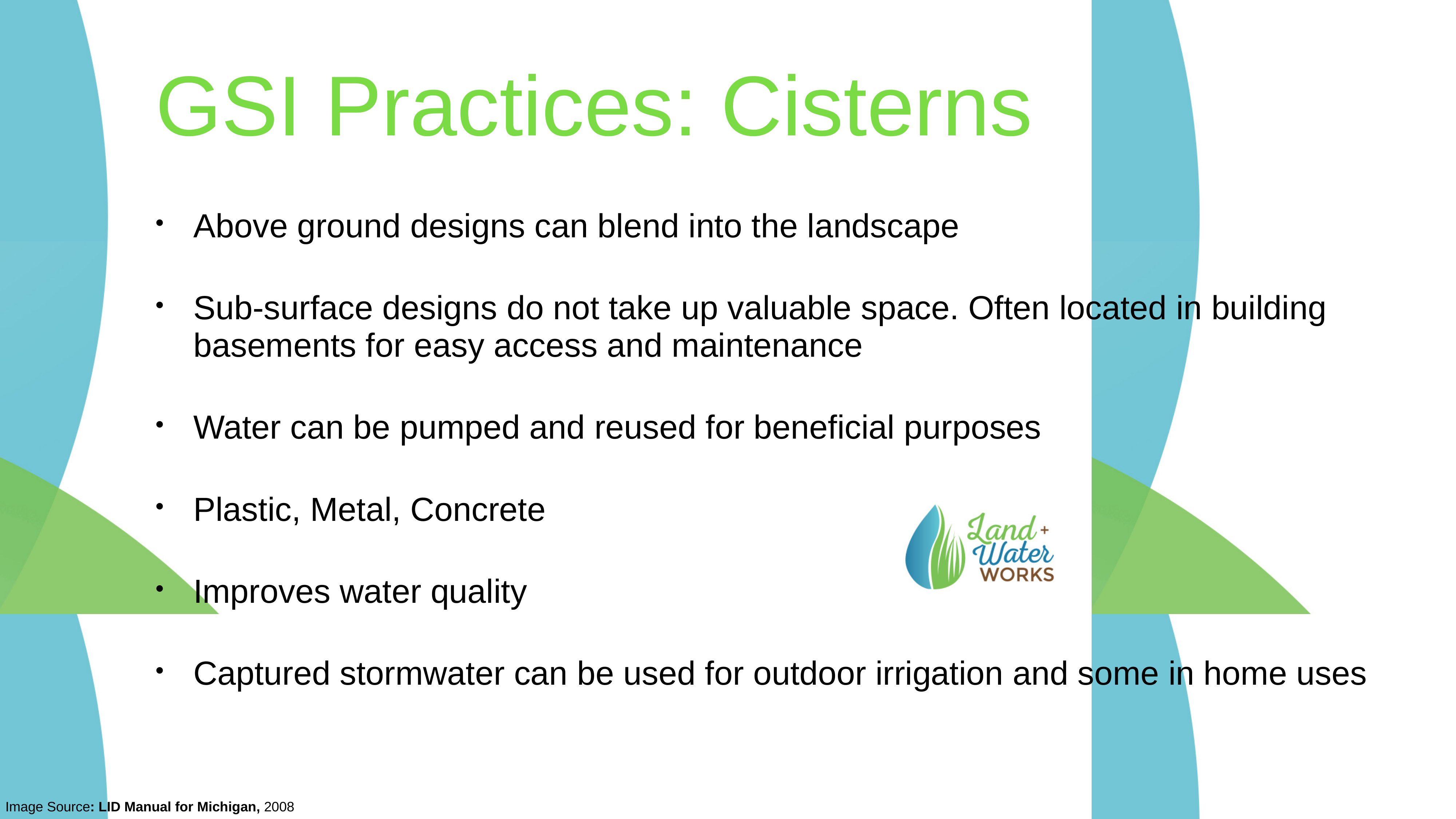

# GSI Practices: Cisterns
Above ground designs can blend into the landscape
Sub-surface designs do not take up valuable space. Often located in building basements for easy access and maintenance
Water can be pumped and reused for beneficial purposes
Plastic, Metal, Concrete
Improves water quality
Captured stormwater can be used for outdoor irrigation and some in home uses

Image Source: LID Manual for Michigan, 2008